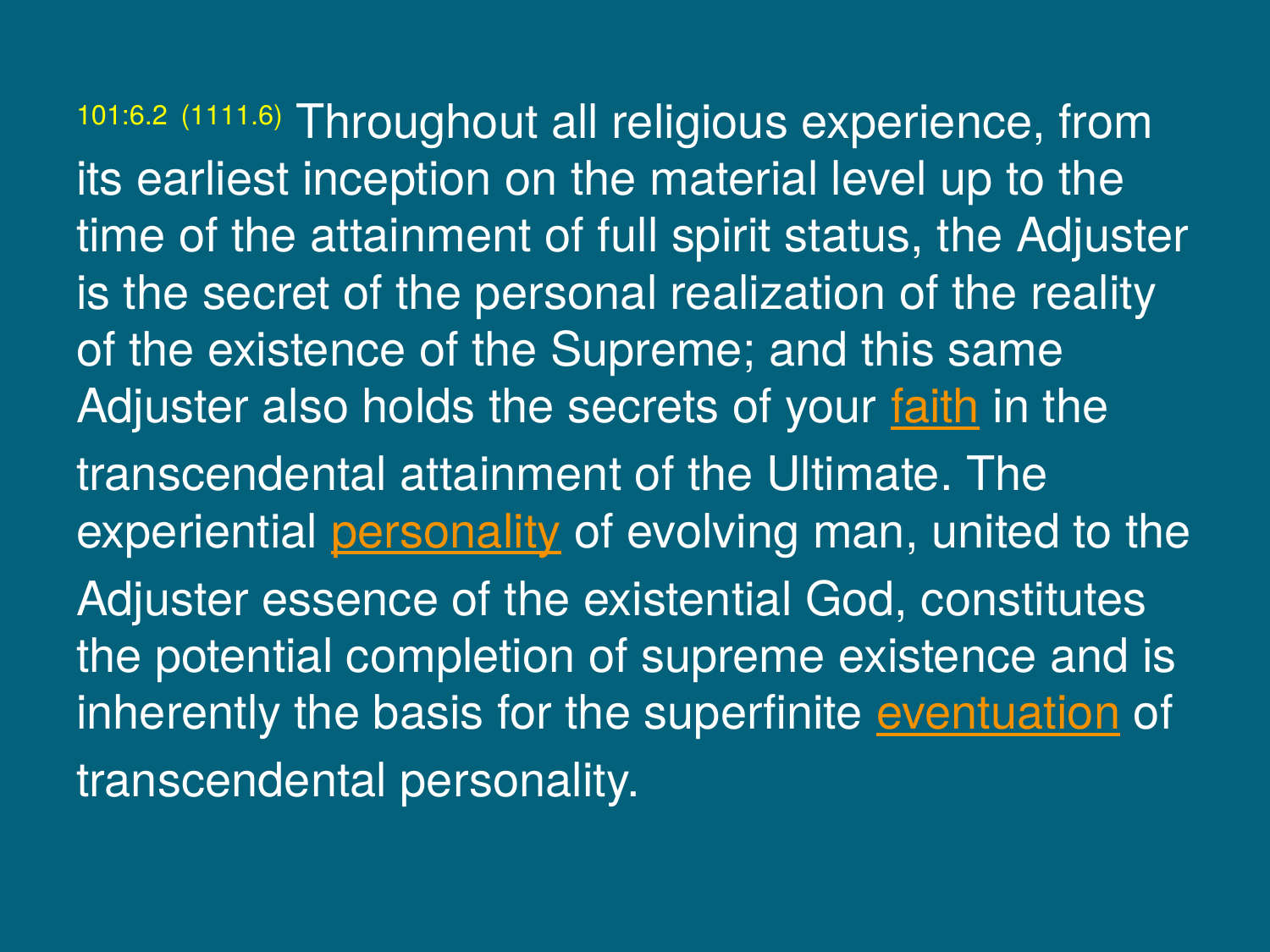

101:6.2 (1111.6) Throughout all religious experience, from its earliest inception on the material level up to the time of the attainment of full spirit status, the Adjuster is the secret of the personal realization of the reality of the existence of the Supreme; and this same Adjuster also holds the secrets of your faith in the transcendental attainment of the Ultimate. The experiential personality of evolving man, united to the Adjuster essence of the existential God, constitutes the potential completion of supreme existence and is inherently the basis for the superfinite eventuation of transcendental personality.